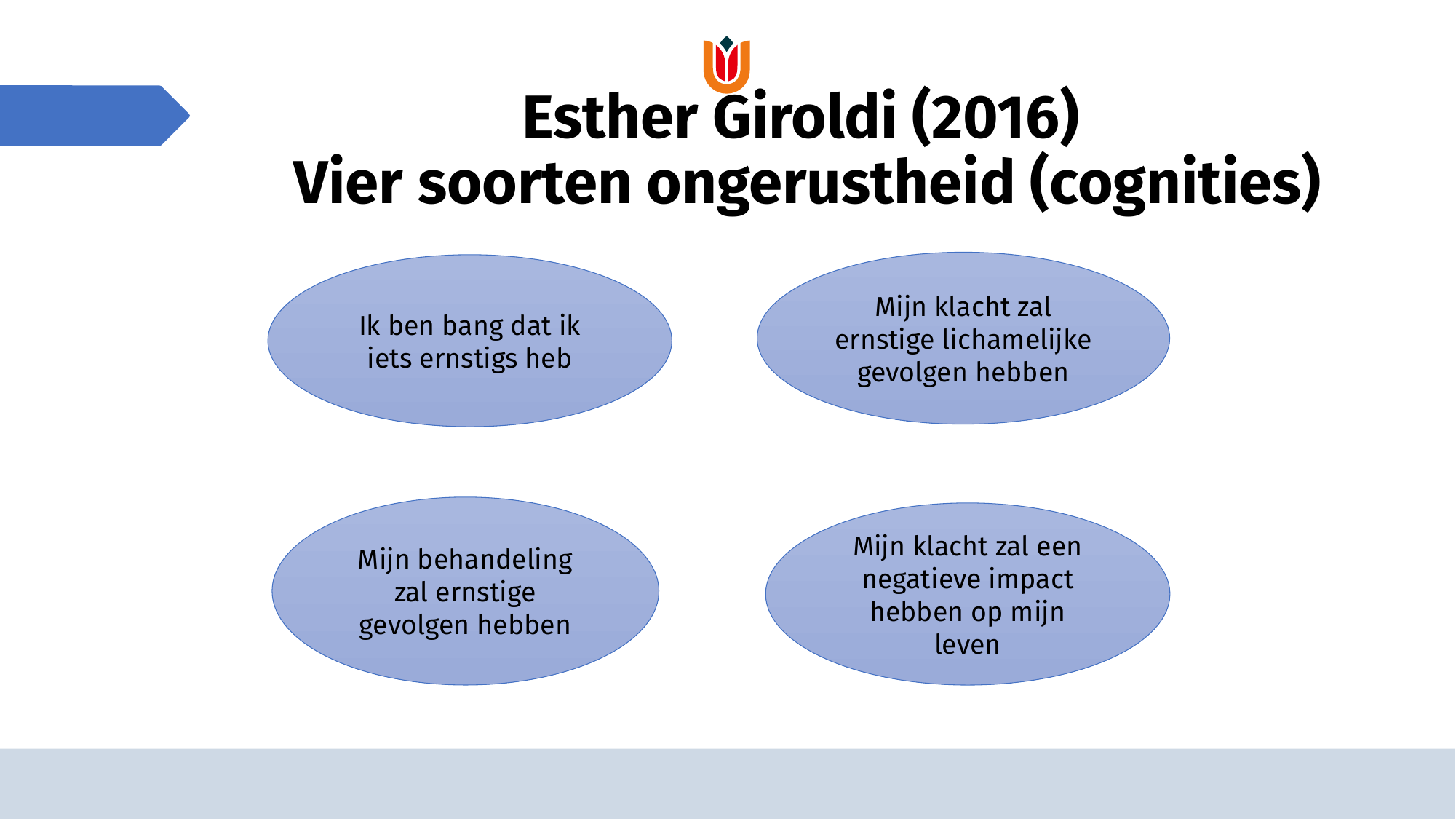

# Esther Giroldi (2016) Vier soorten ongerustheid (cognities)
Mijn klacht zal ernstige lichamelijke gevolgen hebben
Ik ben bang dat ik iets ernstigs heb
Mijn behandeling zal ernstige gevolgen hebben
Mijn klacht zal een negatieve impact hebben op mijn leven